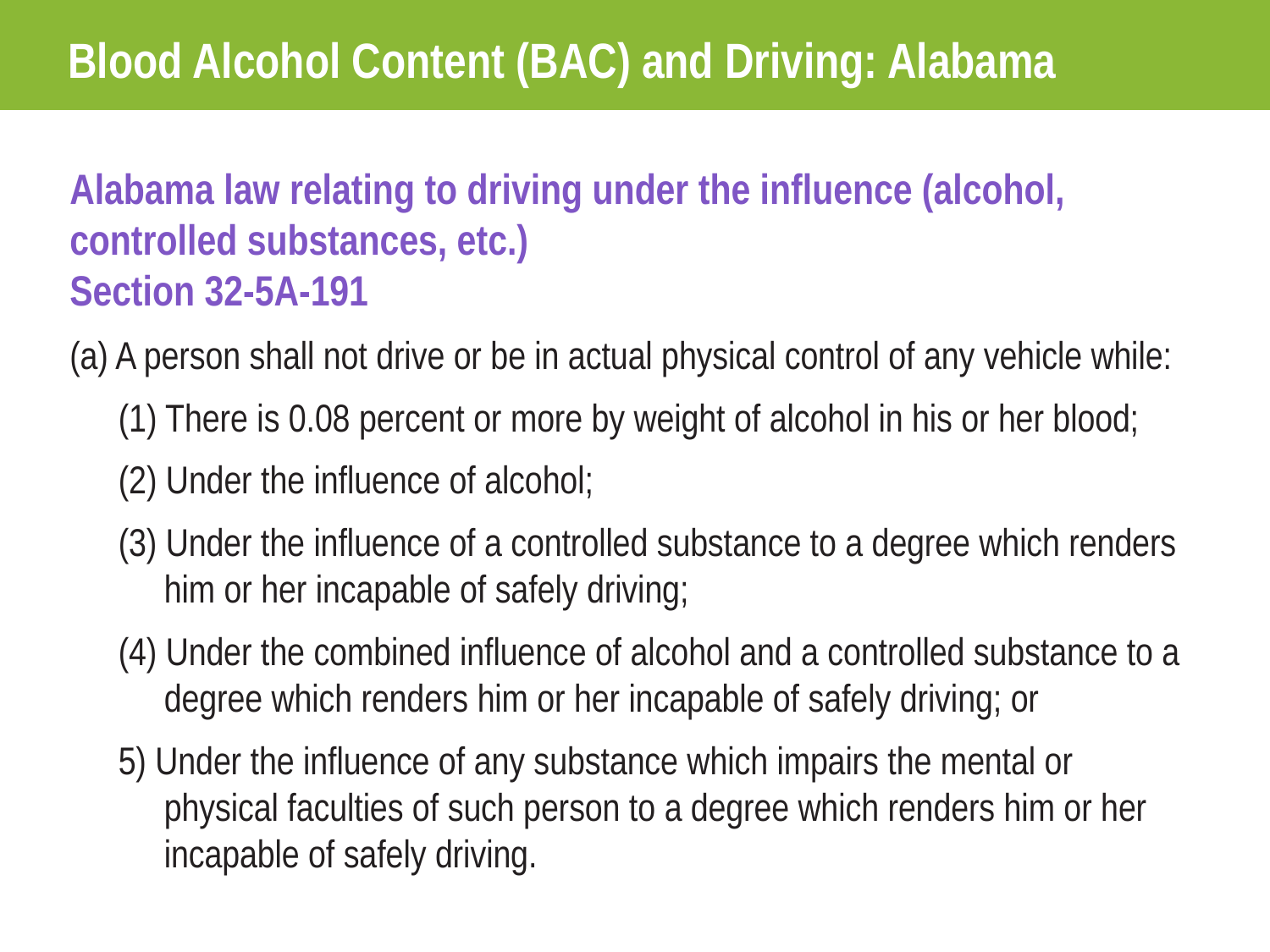

# Blood Alcohol Content (BAC) and Driving: Alabama
Alabama law relating to driving under the influence (alcohol, controlled substances, etc.)
Section 32-5A-191
(a) A person shall not drive or be in actual physical control of any vehicle while:
(1) There is 0.08 percent or more by weight of alcohol in his or her blood;
(2) Under the influence of alcohol;
(3) Under the influence of a controlled substance to a degree which renders him or her incapable of safely driving;
(4) Under the combined influence of alcohol and a controlled substance to a degree which renders him or her incapable of safely driving; or
5) Under the influence of any substance which impairs the mental or physical faculties of such person to a degree which renders him or her incapable of safely driving.